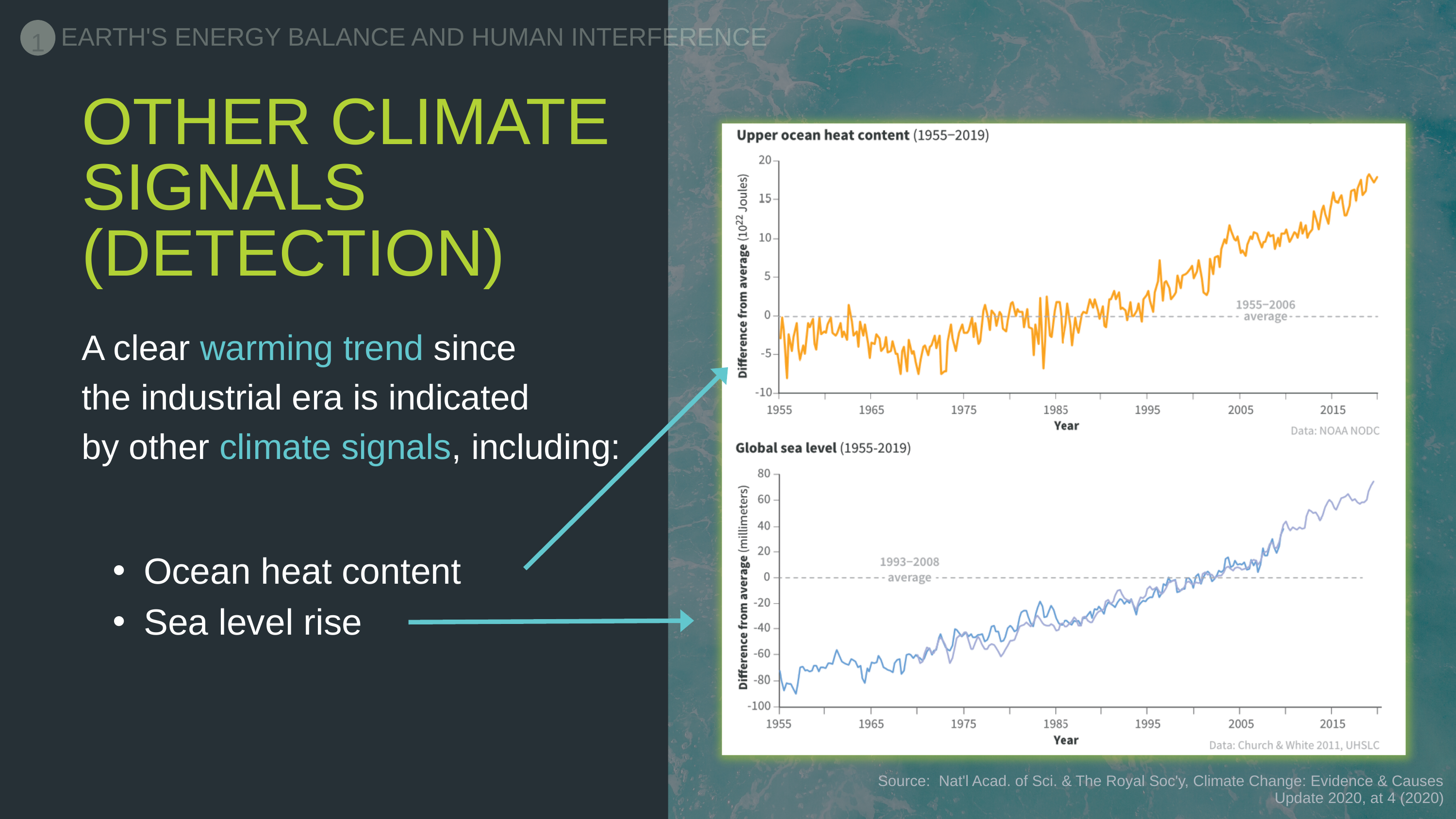

1
EARTH'S ENERGY BALANCE AND HUMAN INTERFERENCE
OTHER CLIMATE SIGNALS (DETECTION)

A clear warming trend since
the industrial era is indicated
by other climate signals, including:

Ocean heat content
Sea level rise

Source:  Nat'l Acad. of Sci. & The Royal Soc'y, Climate Change: Evidence & Causes Update 2020, at 4 (2020)